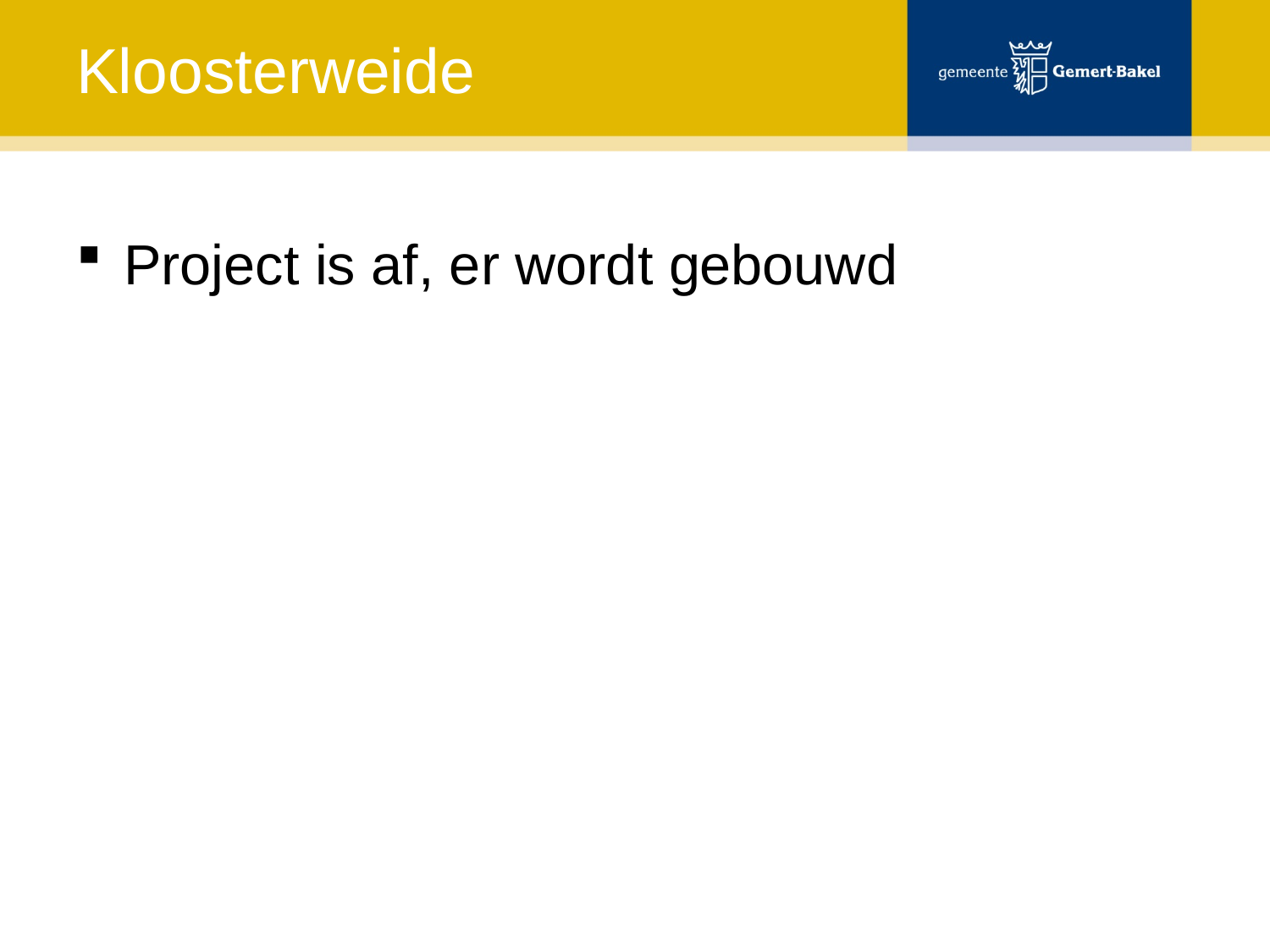

# Kloosterweide
Project is af, er wordt gebouwd